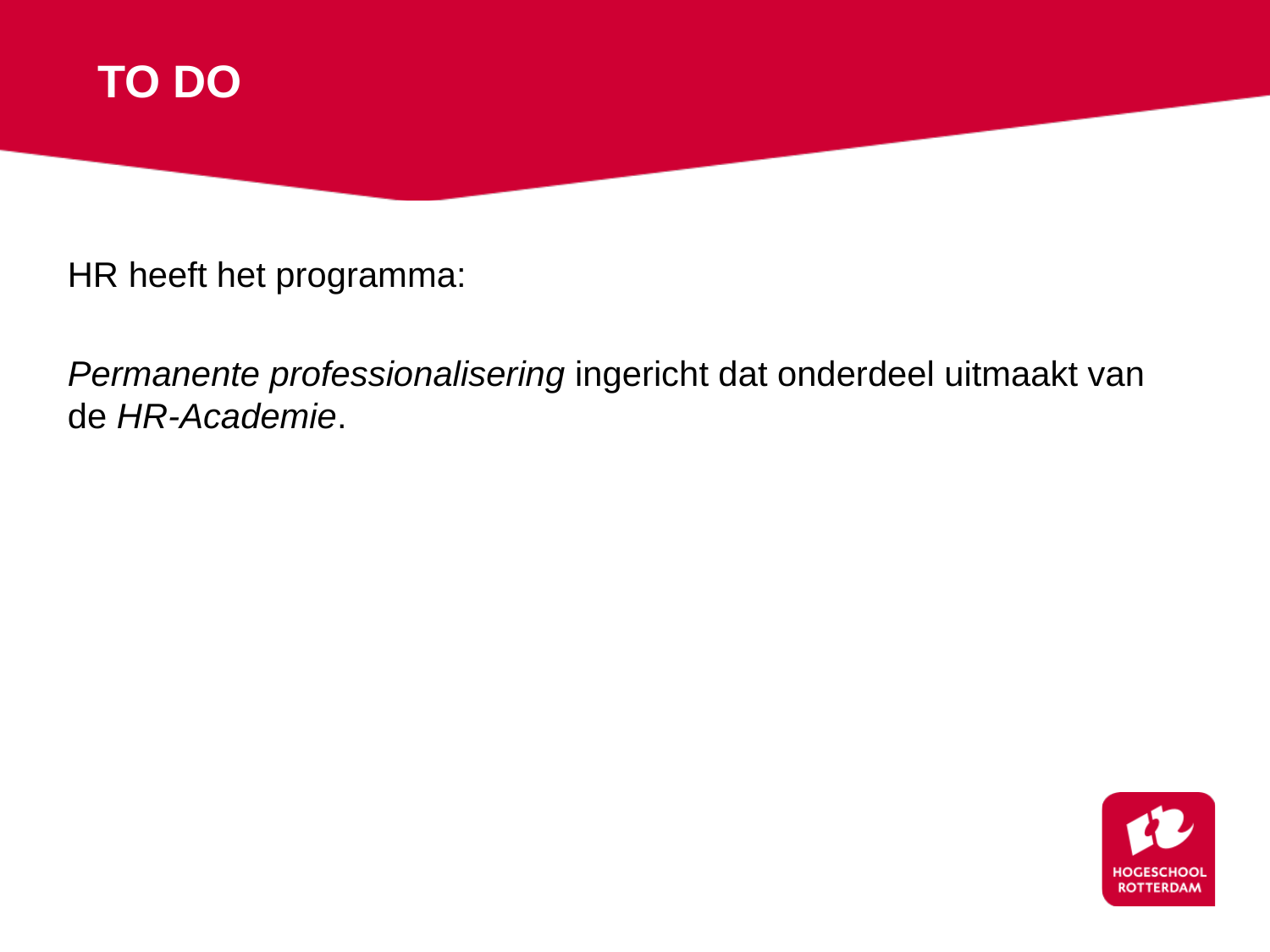

# TO DO
HR heeft het programma:

Permanente professionalisering ingericht dat onderdeel uitmaakt van de HR-Academie.